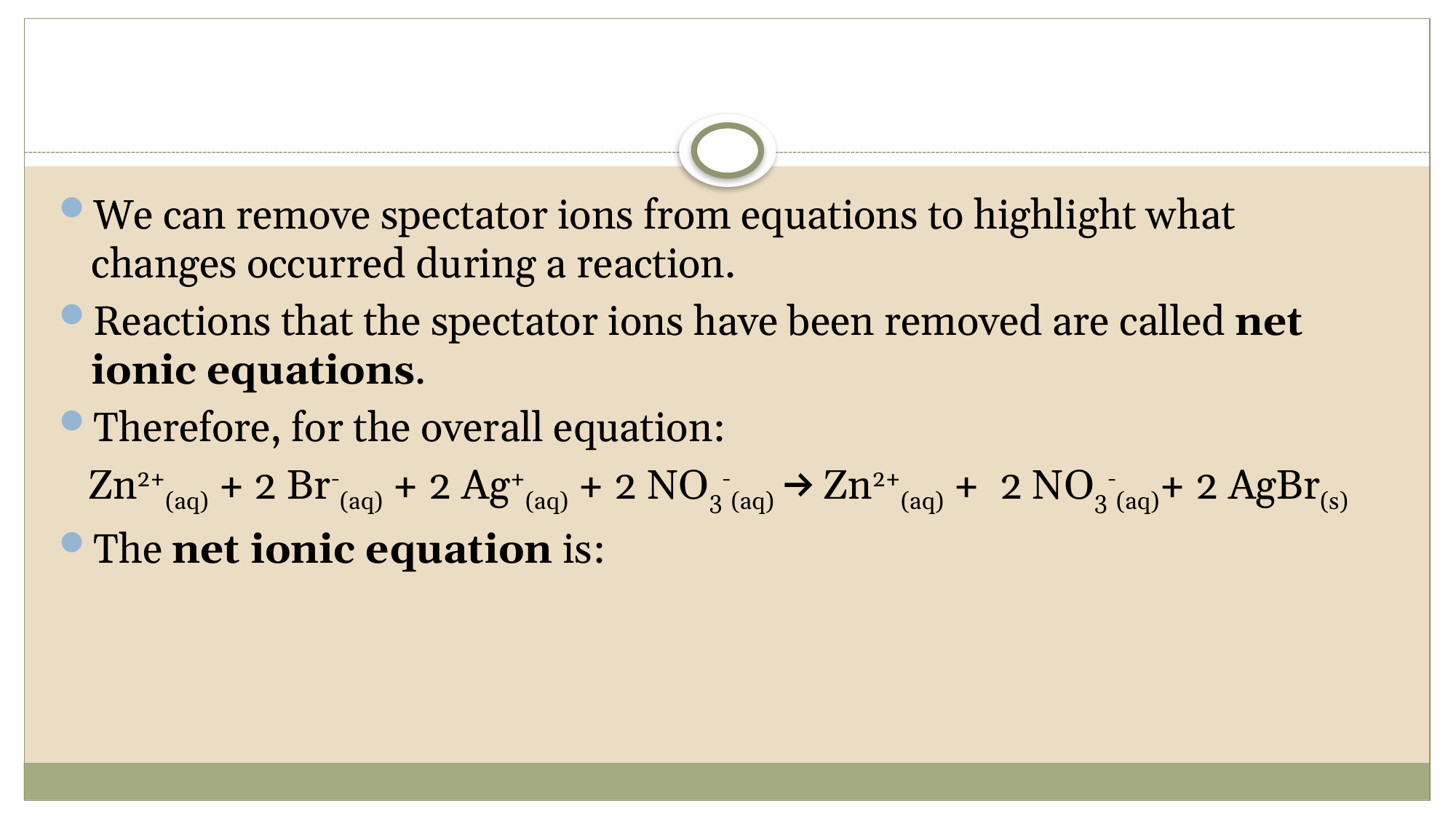

#
We can remove spectator ions from equations to highlight what changes occurred during a reaction.
Reactions that the spectator ions have been removed are called net ionic equations.
Therefore, for the overall equation:
   Zn2+(aq) + 2 Br-(aq) + 2 Ag+(aq) + 2 NO3-(aq) → Zn2+(aq) +  2 NO3-(aq)+ 2 AgBr(s)
The net ionic equation is: